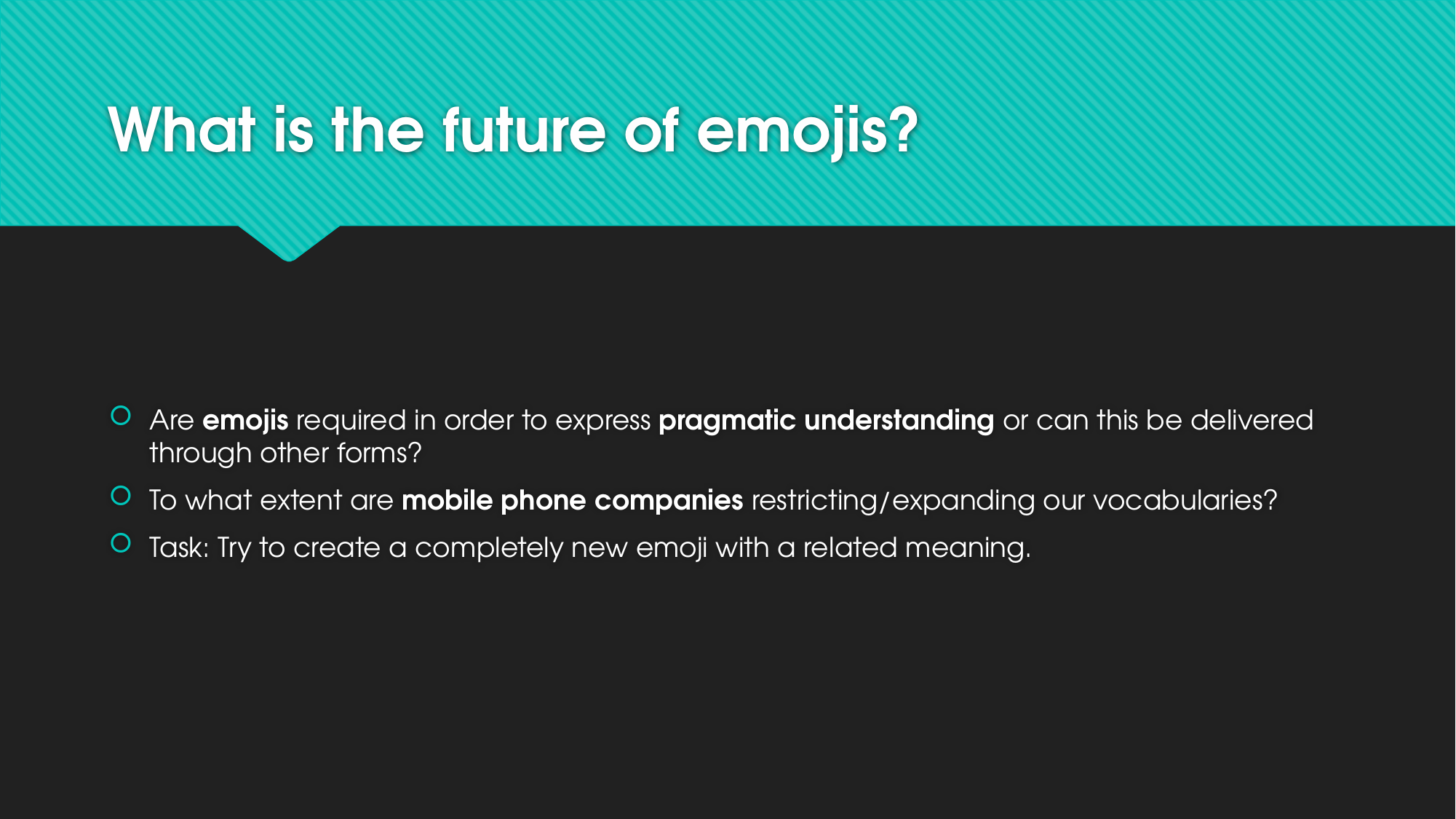

# What is the future of emojis?
Are emojis required in order to express pragmatic understanding or can this be delivered through other forms?
To what extent are mobile phone companies restricting/expanding our vocabularies?
Task: Try to create a completely new emoji with a related meaning.